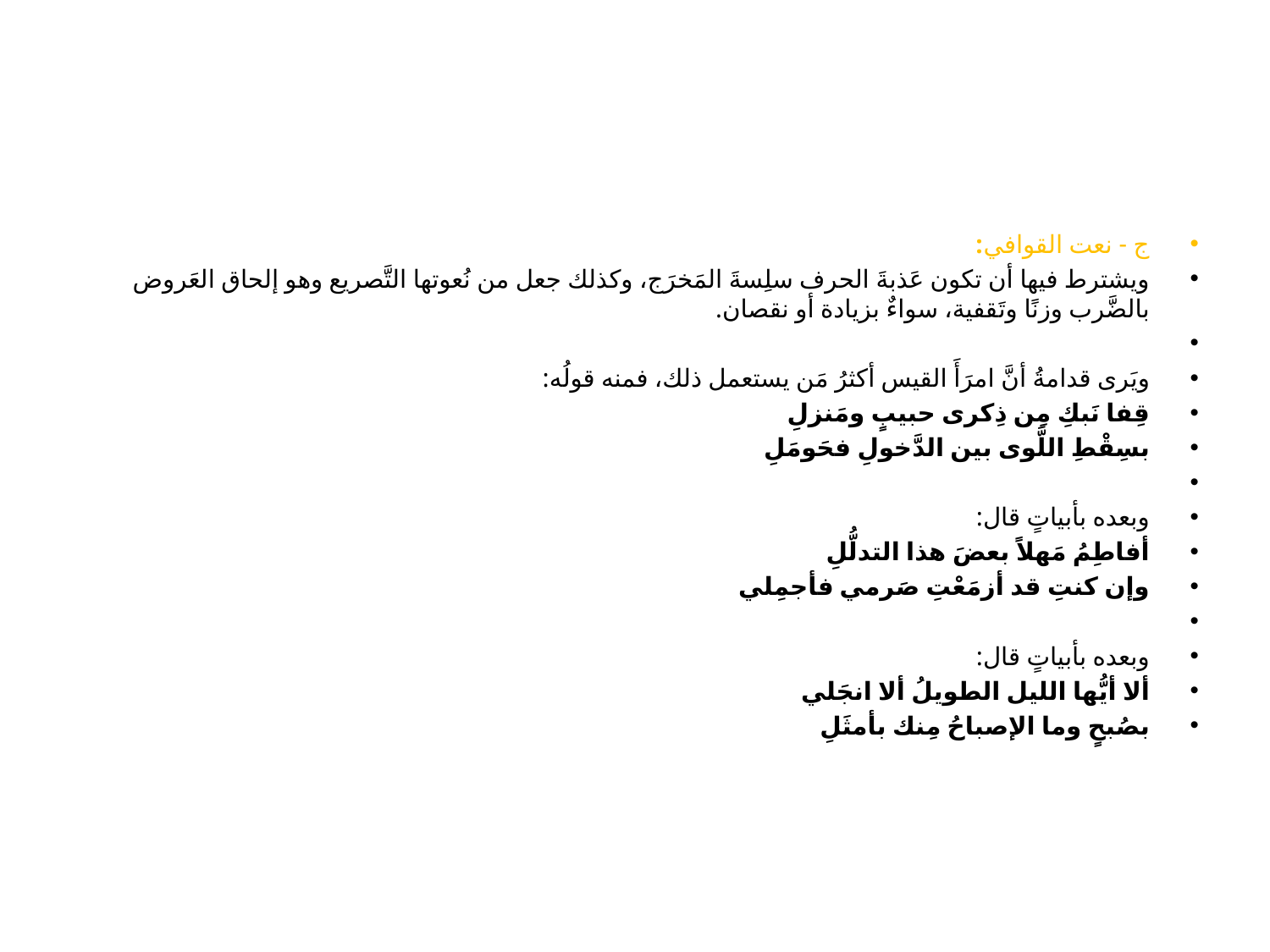

#
ج - نعت القوافي:
ويشترط فيها أن تكون عَذبةَ الحرف سلِسةَ المَخرَج، وكذلك جعل من نُعوتها التَّصريع وهو إلحاق العَروض بالضَّرب وزنًا وتَقفية، سواءٌ بزيادة أو نقصان.

ويَرى قدامةُ أنَّ امرَأَ القيس أكثرُ مَن يستعمل ذلك، فمنه قولُه:
قِفا نَبكِ مِن ذِكرى حبيبٍ ومَنزلِ
بسِقْطِ اللَّوى بين الدَّخولِ فحَومَلِ

وبعده بأبياتٍ قال:
أفاطِمُ مَهلاً بعضَ هذا التدلُّلِ
وإن كنتِ قد أزمَعْتِ صَرمي فأجمِلي

وبعده بأبياتٍ قال:
ألا أيُّها الليل الطويلُ ألا انجَلي
بصُبحٍ وما الإصباحُ مِنك بأمثَلِ